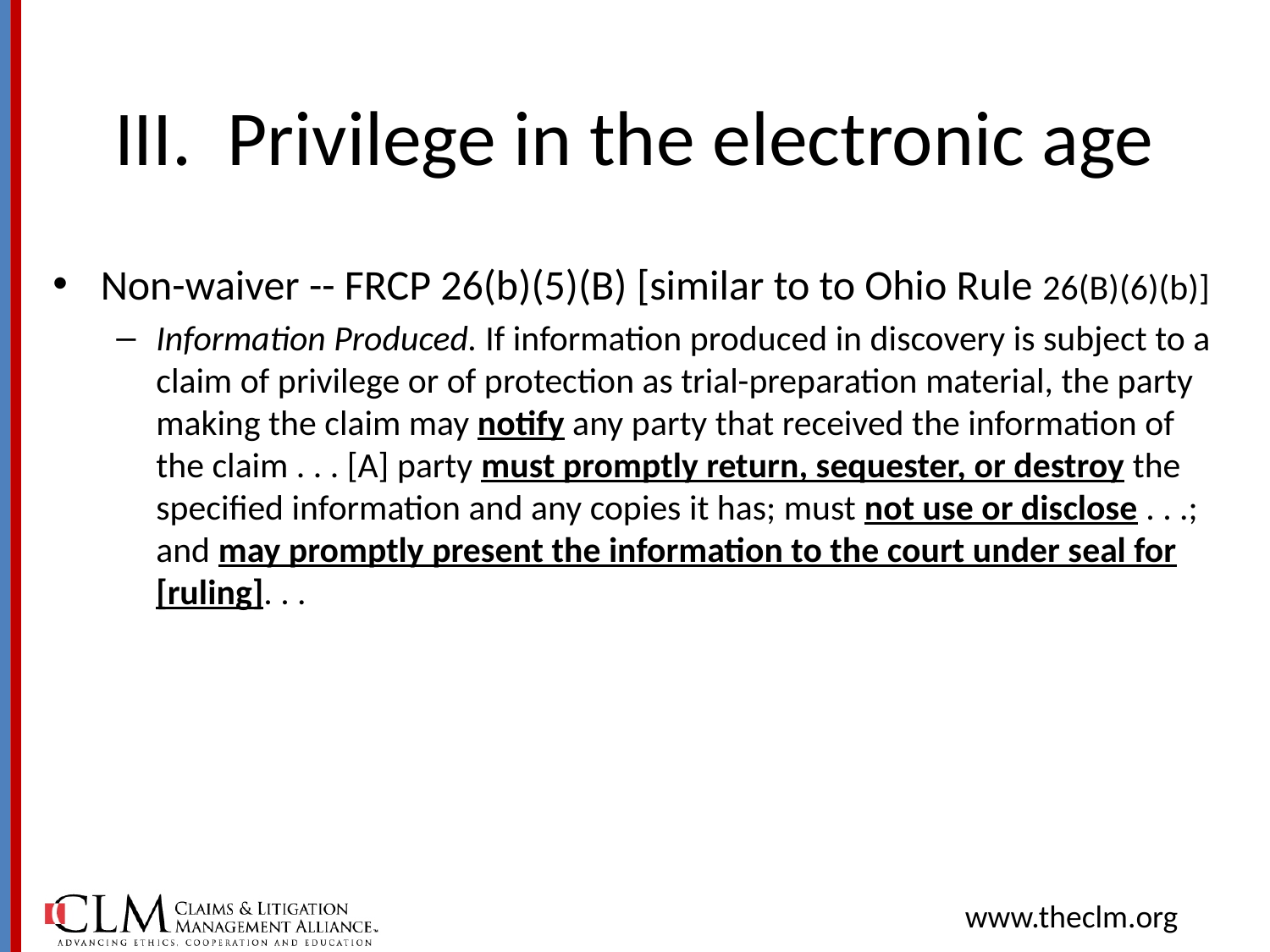

# III.  Privilege in the electronic age
Non-waiver -- FRCP 26(b)(5)(B) [similar to to Ohio Rule 26(B)(6)(b)]
Information Produced. If information produced in discovery is subject to a claim of privilege or of protection as trial-preparation material, the party making the claim may notify any party that received the information of the claim . . . [A] party must promptly return, sequester, or destroy the specified information and any copies it has; must not use or disclose . . .; and may promptly present the information to the court under seal for [ruling]. . .